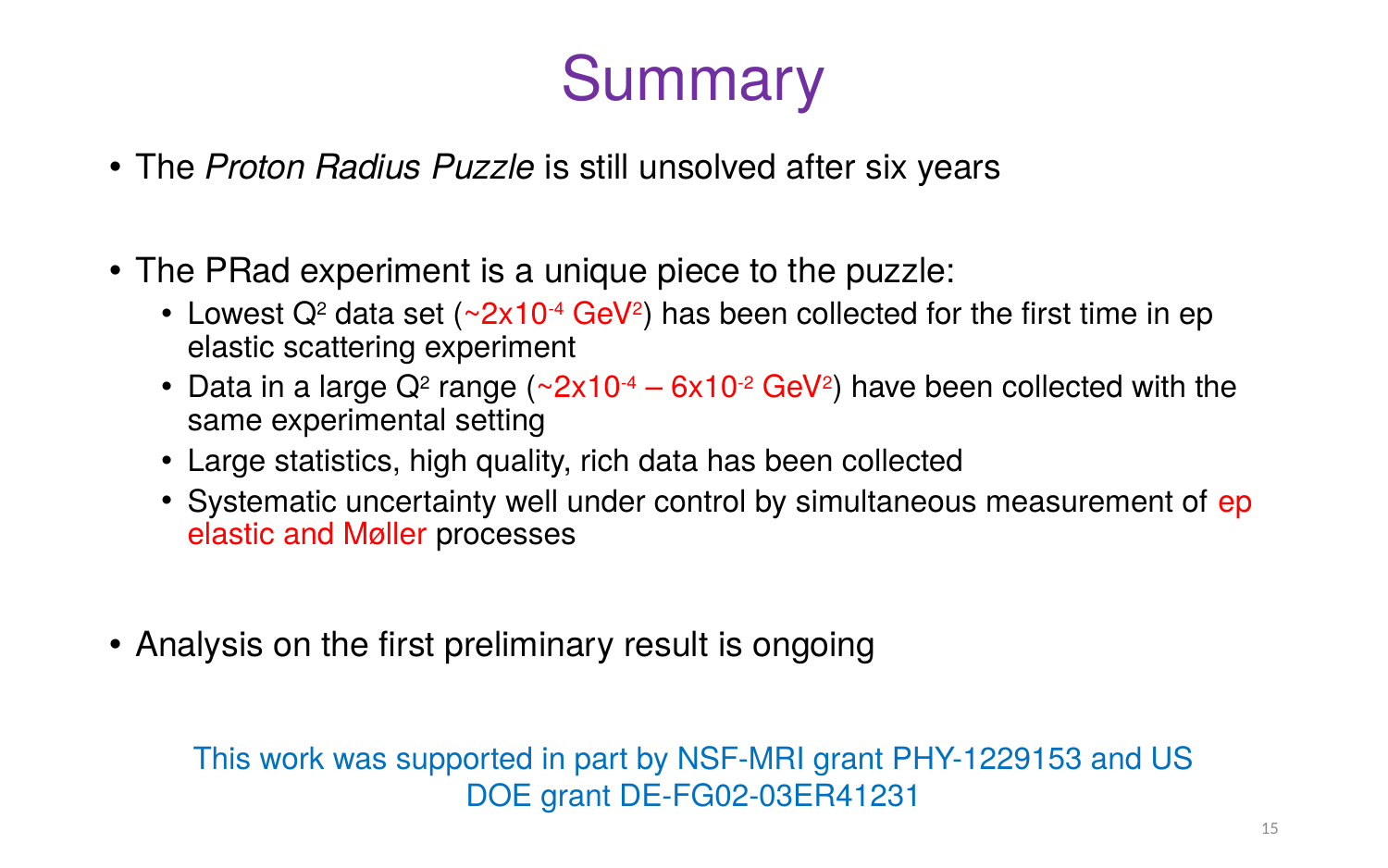

# Summary
The Proton Radius Puzzle is still unsolved after six years

The PRad experiment is a unique piece to the puzzle:
Lowest Q2 data set (~2x10-4 GeV2) has been collected for the first time in ep elastic scattering experiment
Data in a large Q2 range (~2x10-4 – 6x10-2 GeV2) have been collected with the same experimental setting
Large statistics, high quality, rich data has been collected
Systematic uncertainty well under control by simultaneous measurement of ep elastic and Møller processes

Analysis on the first preliminary result is ongoing
This work was supported in part by NSF-MRI grant PHY-1229153 and US DOE grant DE-FG02-03ER41231

15